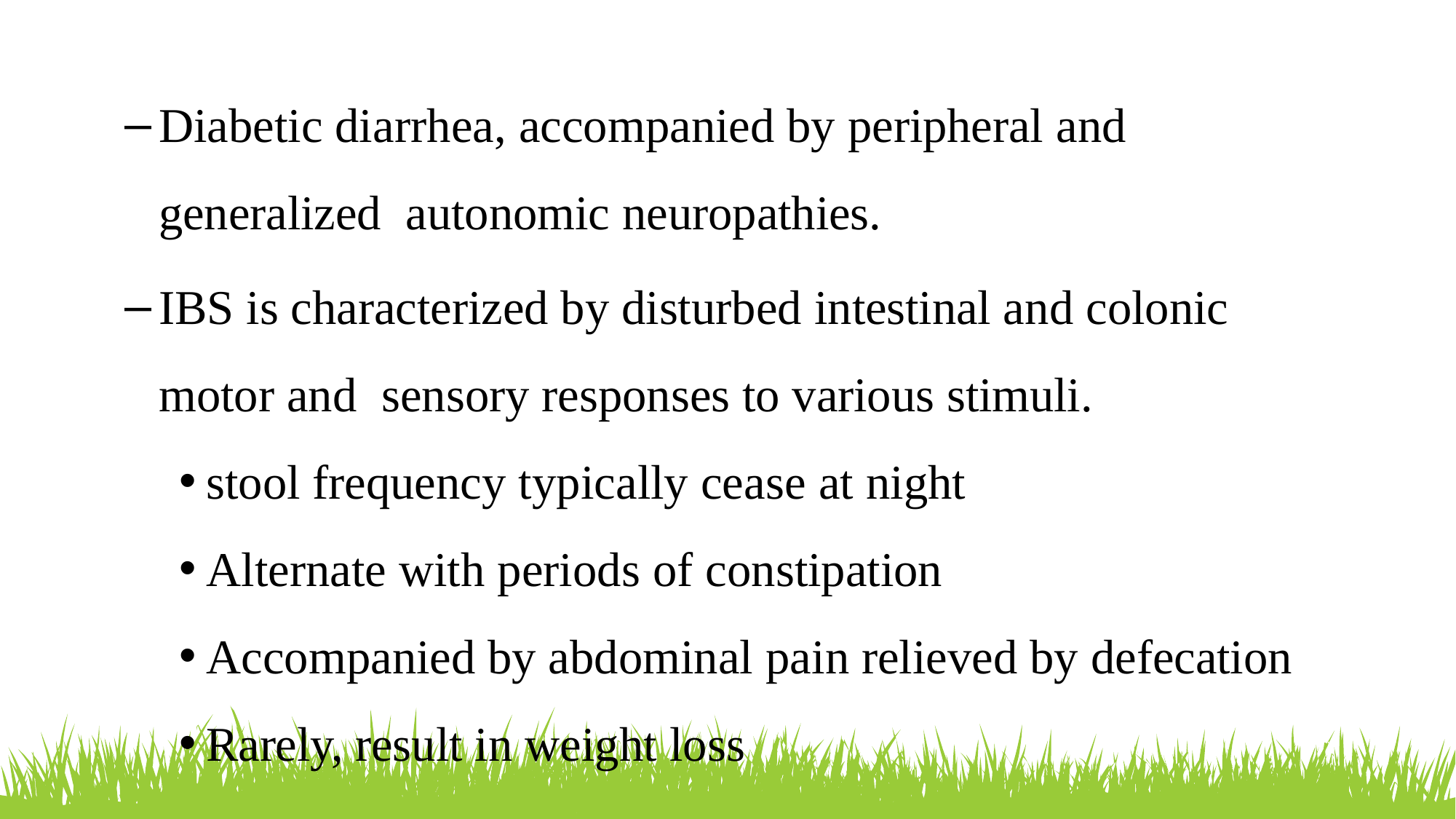

Diabetic diarrhea, accompanied by peripheral and generalized  autonomic neuropathies.
IBS is characterized by disturbed intestinal and colonic motor and  sensory responses to various stimuli.
stool frequency typically cease at night
Alternate with periods of constipation
Accompanied by abdominal pain relieved by defecation
Rarely, result in weight loss